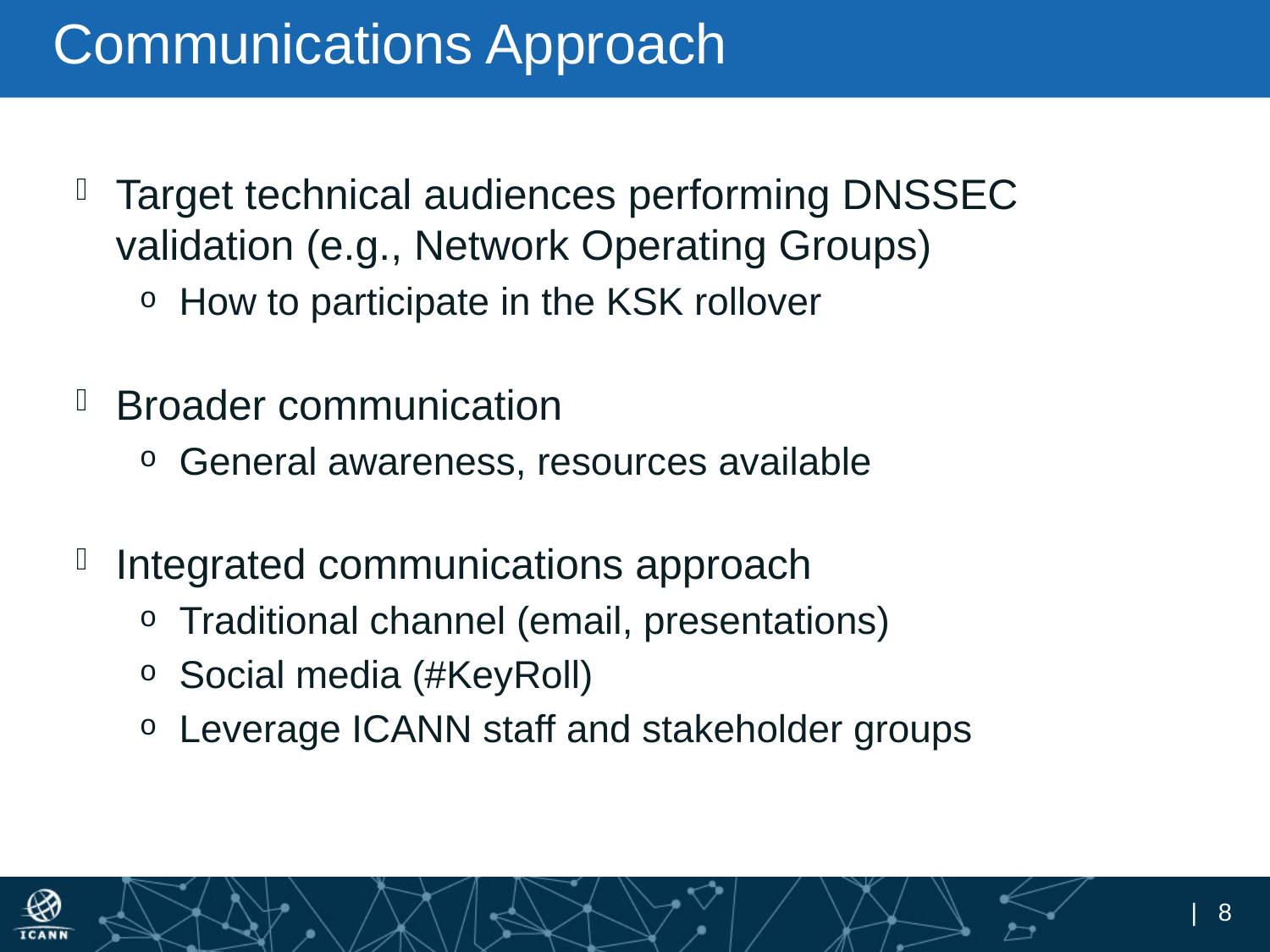

# Communications Approach

Target technical audiences performing DNSSEC validation (e.g., Network Operating Groups)
How to participate in the KSK rollover

Broader communication
General awareness, resources available

Integrated communications approach
Traditional channel (email, presentations)
Social media (#KeyRoll)
Leverage ICANN staff and stakeholder groups